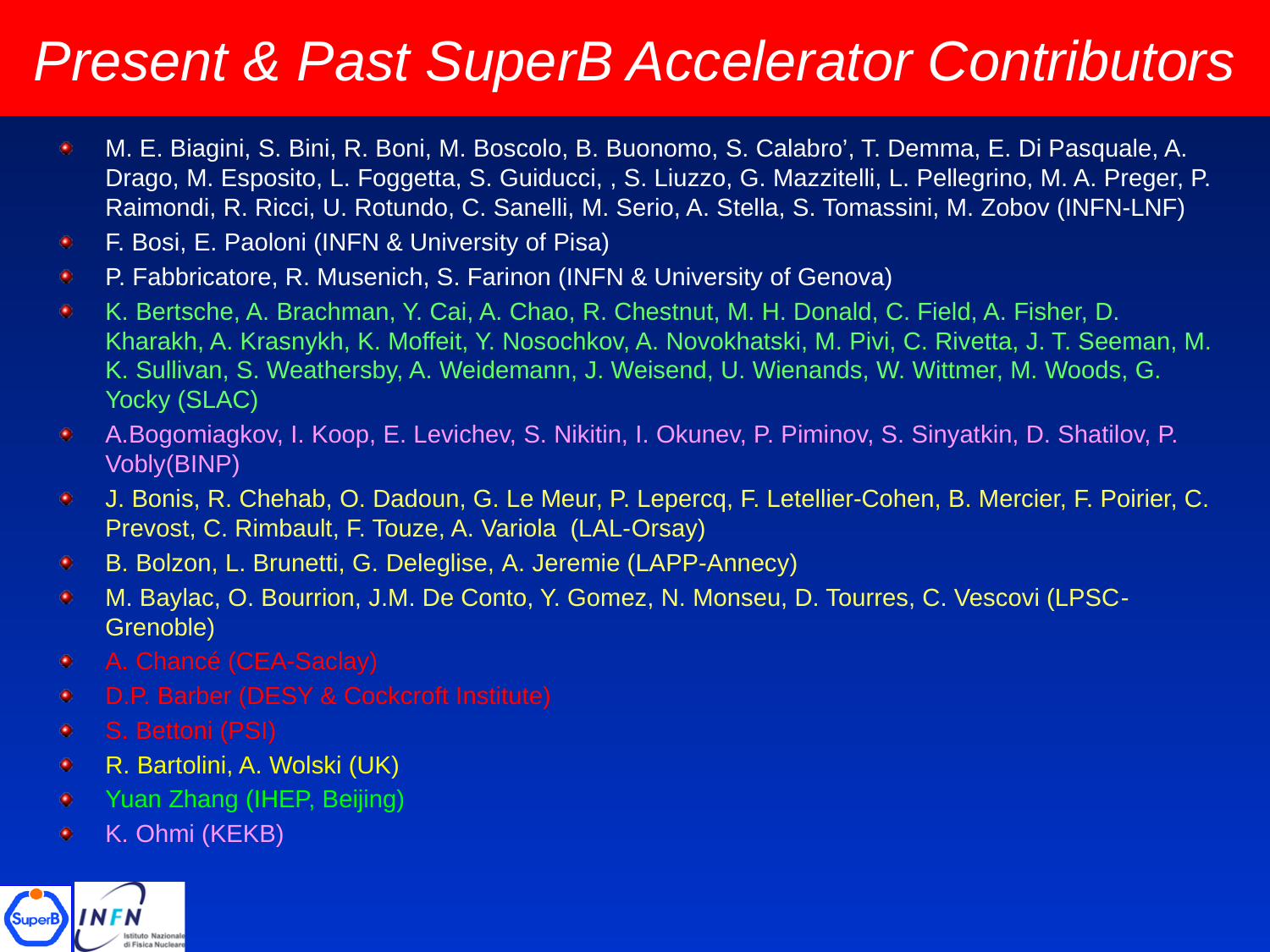

# Present & Past SuperB Accelerator Contributors
M. E. Biagini, S. Bini, R. Boni, M. Boscolo, B. Buonomo, S. Calabro’, T. Demma, E. Di Pasquale, A. Drago, M. Esposito, L. Foggetta, S. Guiducci, , S. Liuzzo, G. Mazzitelli, L. Pellegrino, M. A. Preger, P. Raimondi, R. Ricci, U. Rotundo, C. Sanelli, M. Serio, A. Stella, S. Tomassini, M. Zobov (INFN-LNF)
F. Bosi, E. Paoloni (INFN & University of Pisa)
P. Fabbricatore, R. Musenich, S. Farinon (INFN & University of Genova)
K. Bertsche, A. Brachman, Y. Cai, A. Chao, R. Chestnut, M. H. Donald, C. Field, A. Fisher, D. Kharakh, A. Krasnykh, K. Moffeit, Y. Nosochkov, A. Novokhatski, M. Pivi, C. Rivetta, J. T. Seeman, M. K. Sullivan, S. Weathersby, A. Weidemann, J. Weisend, U. Wienands, W. Wittmer, M. Woods, G. Yocky (SLAC)
A.Bogomiagkov, I. Koop, E. Levichev, S. Nikitin, I. Okunev, P. Piminov, S. Sinyatkin, D. Shatilov, P. Vobly(BINP)
J. Bonis, R. Chehab, O. Dadoun, G. Le Meur, P. Lepercq, F. Letellier-Cohen, B. Mercier, F. Poirier, C. Prevost, C. Rimbault, F. Touze, A. Variola  (LAL-Orsay)
B. Bolzon, L. Brunetti, G. Deleglise, A. Jeremie (LAPP-Annecy)
M. Baylac, O. Bourrion, J.M. De Conto, Y. Gomez, N. Monseu, D. Tourres, C. Vescovi (LPSC-Grenoble)
A. Chancé (CEA-Saclay)
D.P. Barber (DESY & Cockcroft Institute)
S. Bettoni (PSI)
R. Bartolini, A. Wolski (UK)
Yuan Zhang (IHEP, Beijing)
K. Ohmi (KEKB)